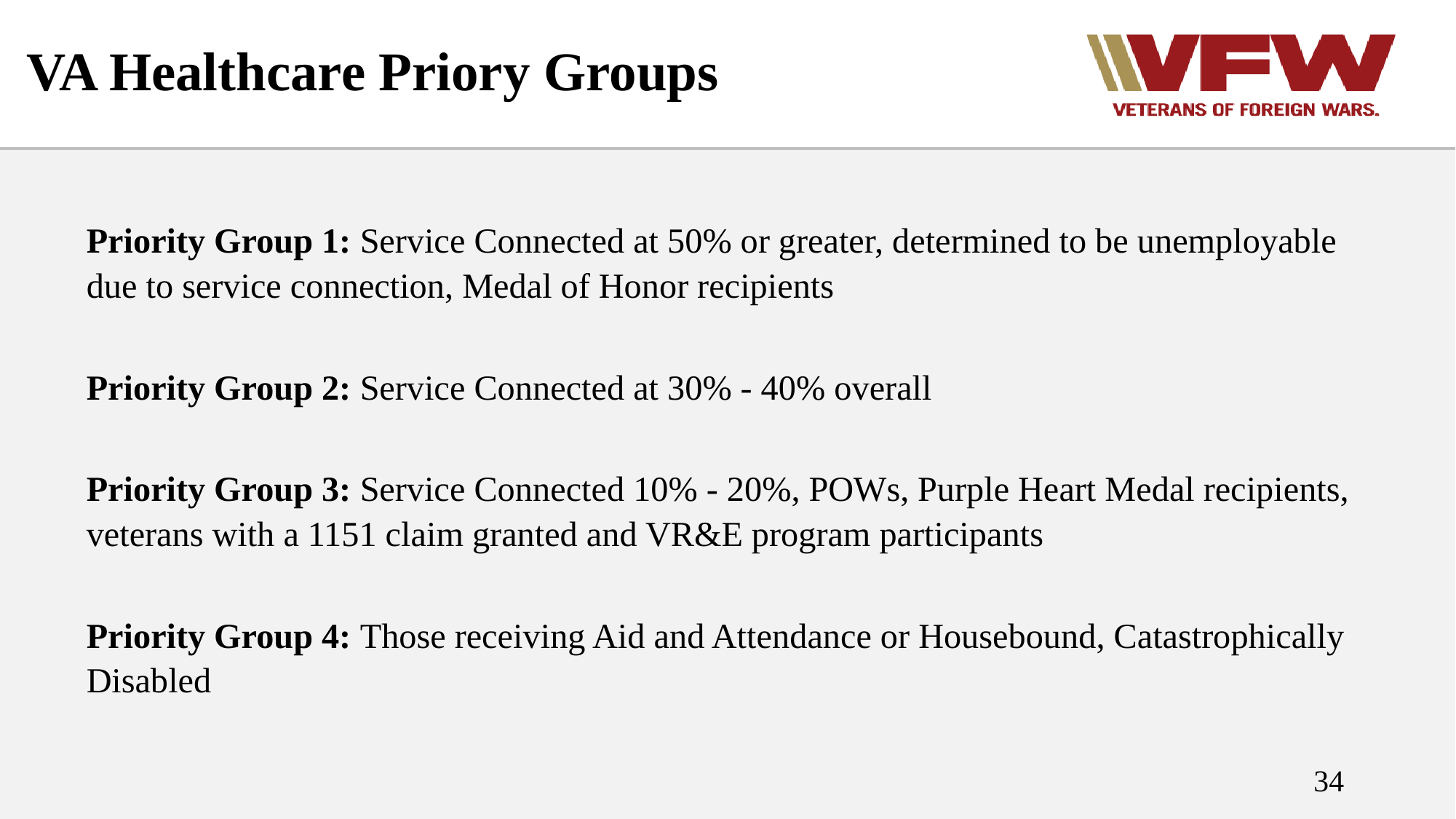

# VA Healthcare Priory Groups

Priority Group 1: Service Connected at 50% or greater, determined to be unemployable due to service connection, Medal of Honor recipients

Priority Group 2: Service Connected at 30% - 40% overall

Priority Group 3: Service Connected 10% - 20%, POWs, Purple Heart Medal recipients, veterans with a 1151 claim granted and VR&E program participants

Priority Group 4: Those receiving Aid and Attendance or Housebound, Catastrophically Disabled
34